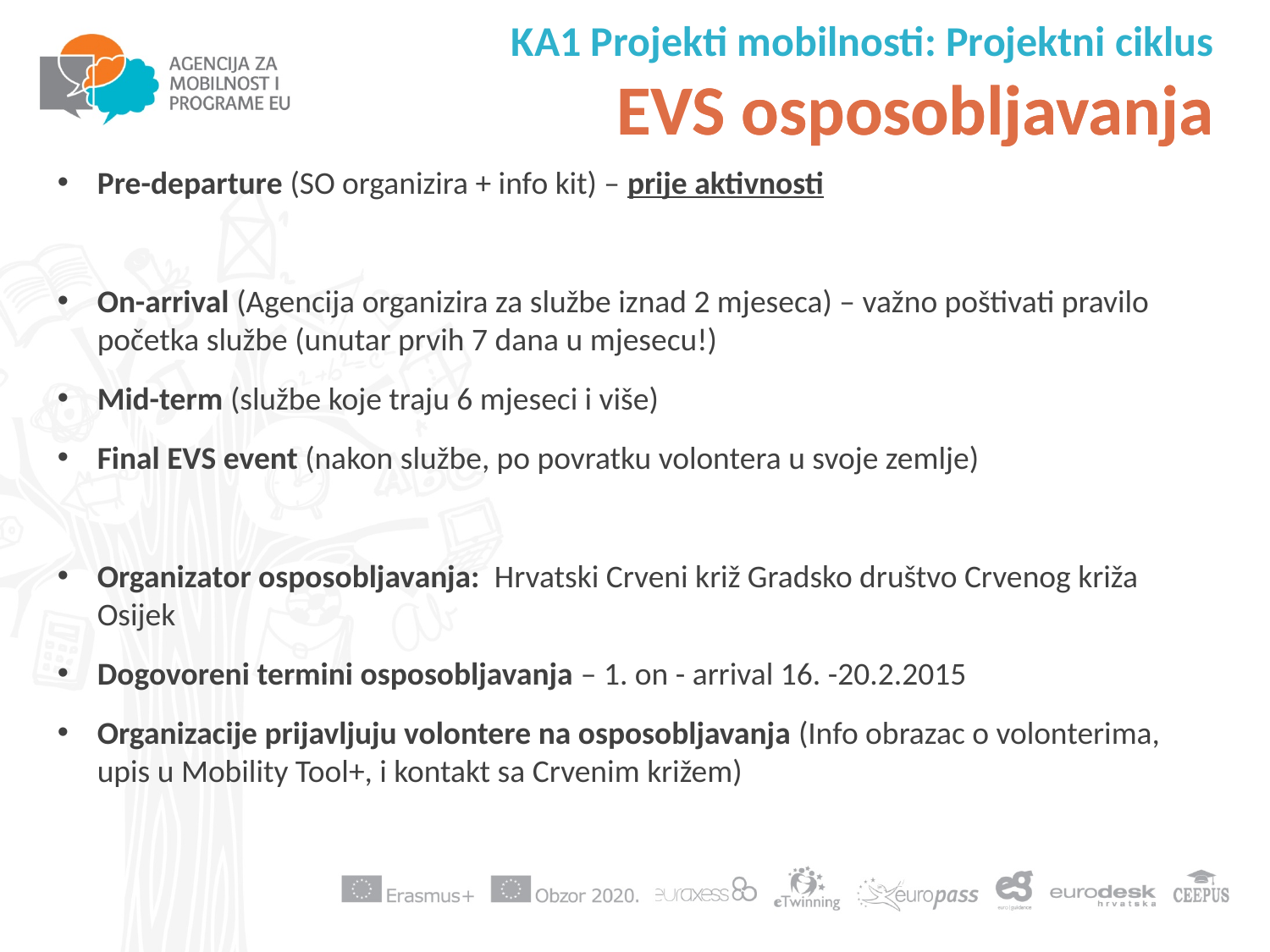

KA1 Projekti mobilnosti: Projektni ciklus
EVS osposobljavanja
EVS osposobljavanja
Pre-departure (SO organizira + info kit) – prije aktivnosti

On-arrival (Agencija organizira za službe iznad 2 mjeseca) – važno poštivati pravilo početka službe (unutar prvih 7 dana u mjesecu!)
Mid-term (službe koje traju 6 mjeseci i više)
Final EVS event (nakon službe, po povratku volontera u svoje zemlje)

Organizator osposobljavanja:  Hrvatski Crveni križ Gradsko društvo Crvenog križa Osijek
Dogovoreni termini osposobljavanja – 1. on - arrival 16. -20.2.2015
Organizacije prijavljuju volontere na osposobljavanja (Info obrazac o volonterima, upis u Mobility Tool+, i kontakt sa Crvenim križem)